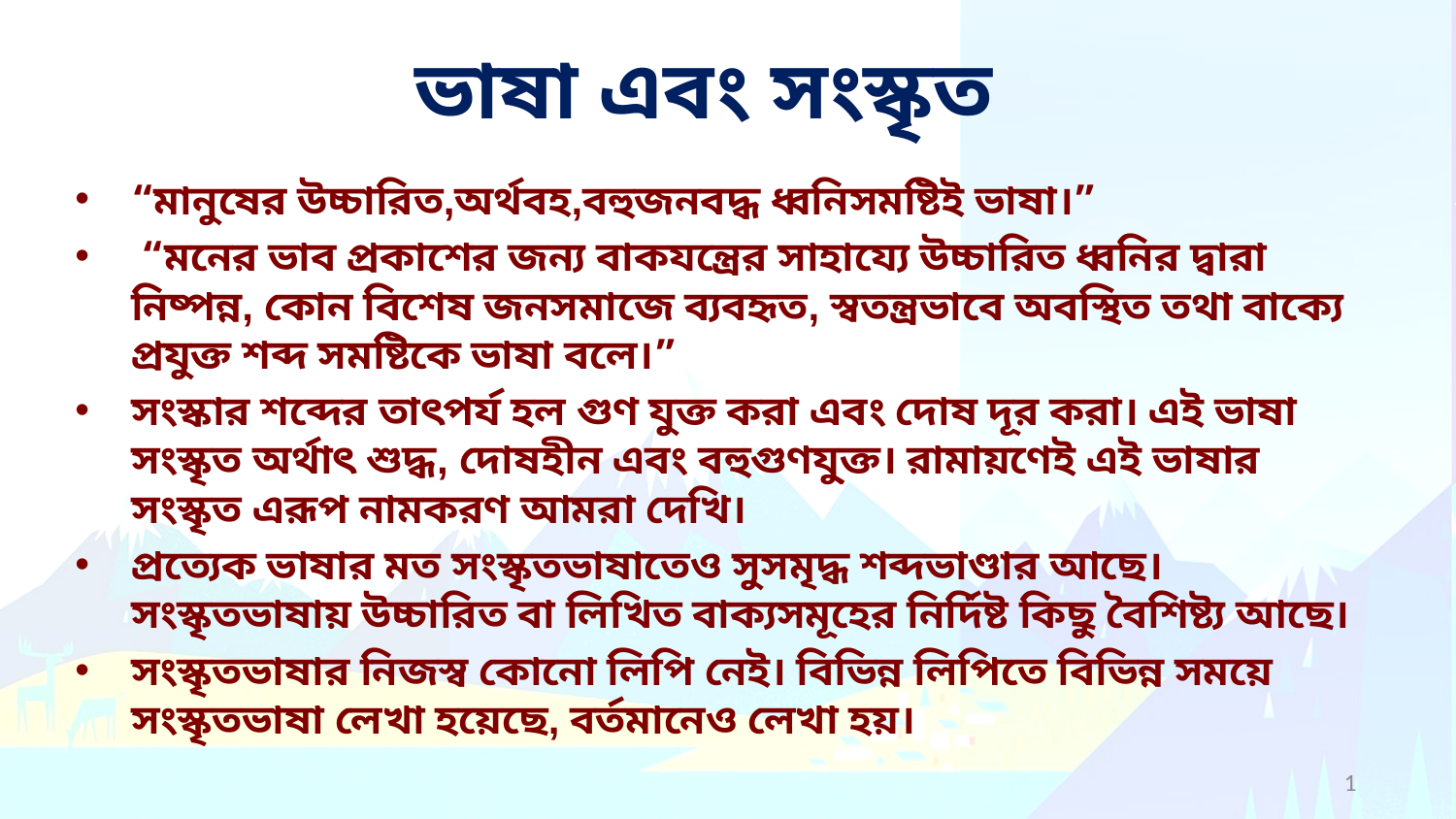

# ভাষা এবং সংস্কৃত
“মানুষের উচ্চারিত,অর্থবহ,বহুজনবদ্ধ ধ্বনিসমষ্টিই ভাষা।”
 “মনের ভাব প্রকাশের জন্য বাকযন্ত্রের সাহায্যে উচ্চারিত ধ্বনির দ্বারা নিষ্পন্ন, কোন বিশেষ জনসমাজে ব্যবহৃত, স্বতন্ত্রভাবে অবস্থিত তথা বাক্যে প্রযুক্ত শব্দ সমষ্টিকে ভাষা বলে।”
সংস্কার শব্দের তাৎপর্য হল গুণ যুক্ত করা এবং দোষ দূর করা। এই ভাষা সংস্কৃত অর্থাৎ শুদ্ধ, দোষহীন এবং বহুগুণযু্ক্ত। রামায়ণেই এই ভাষার সংস্কৃত এরূপ নামকরণ আমরা দেখি।
প্রত্যেক ভাষার মত সংস্কৃতভাষাতেও সুসমৃদ্ধ শব্দভাণ্ডার আছে। সংস্কৃতভাষায় উচ্চারিত বা লিখিত বাক্যসমূহের নির্দিষ্ট কিছু বৈশিষ্ট্য আছে।
সংস্কৃতভাষার নিজস্ব কোনো লিপি নেই। বিভিন্ন লিপিতে বিভিন্ন সময়ে সংস্কৃতভাষা লেখা হয়েছে, বর্তমানেও লেখা হয়।
1